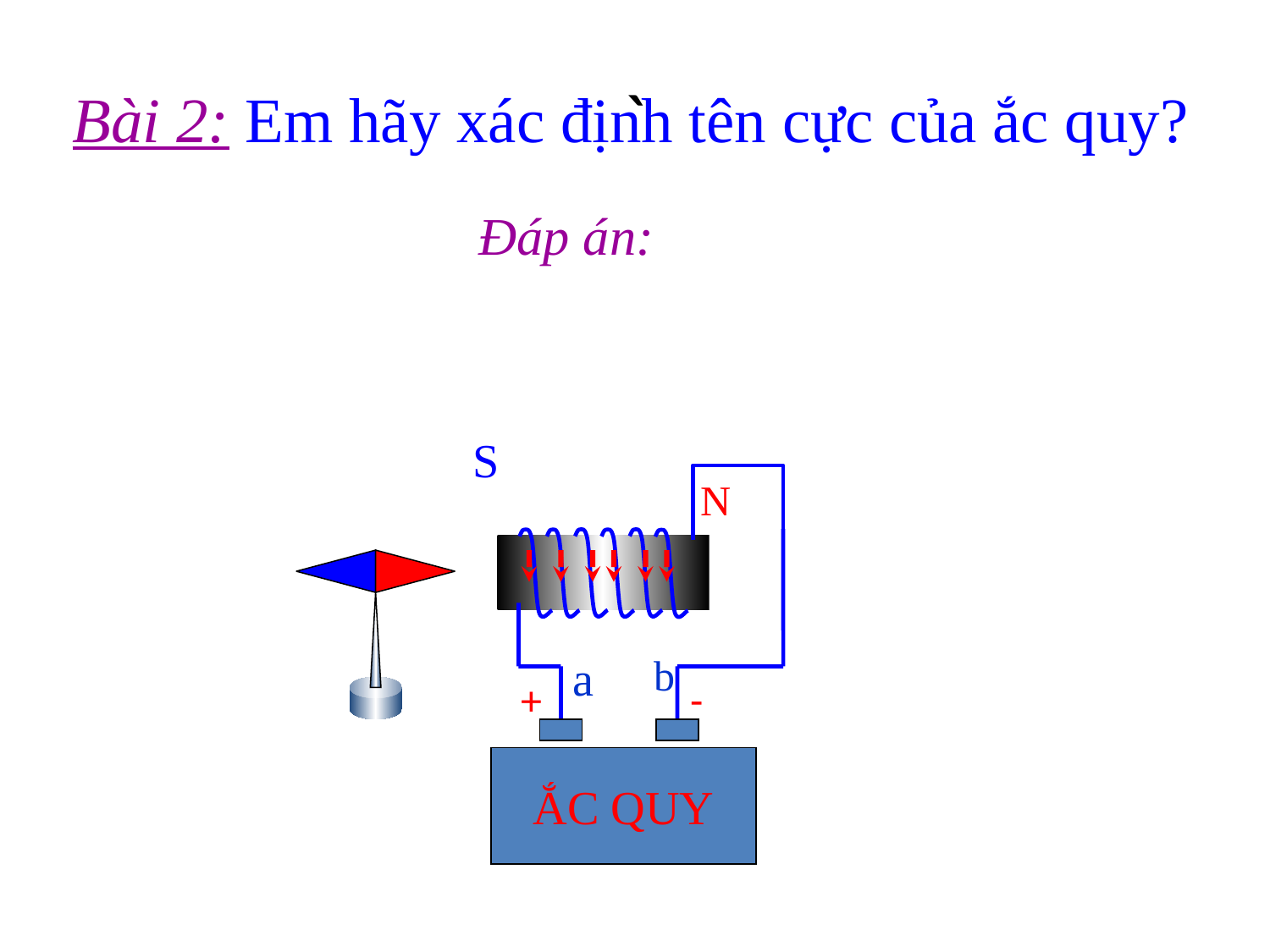

# `
Bài 2: Em hãy xác định tên cực của ắc quy?
Đáp án:
S

N

b
a
+

-

ẮC QUY